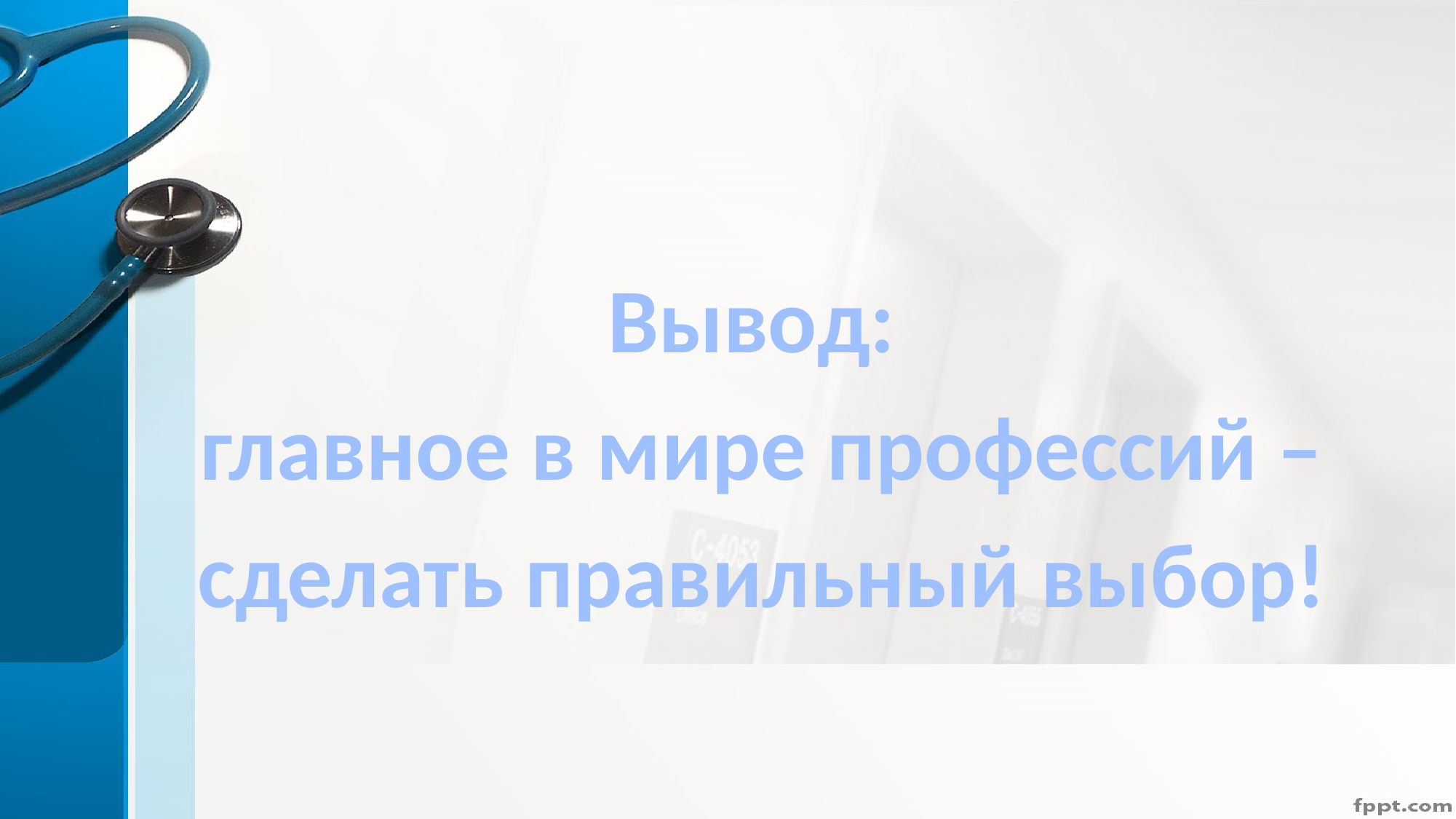

Вывод:
 главное в мире профессий –
сделать правильный выбор!